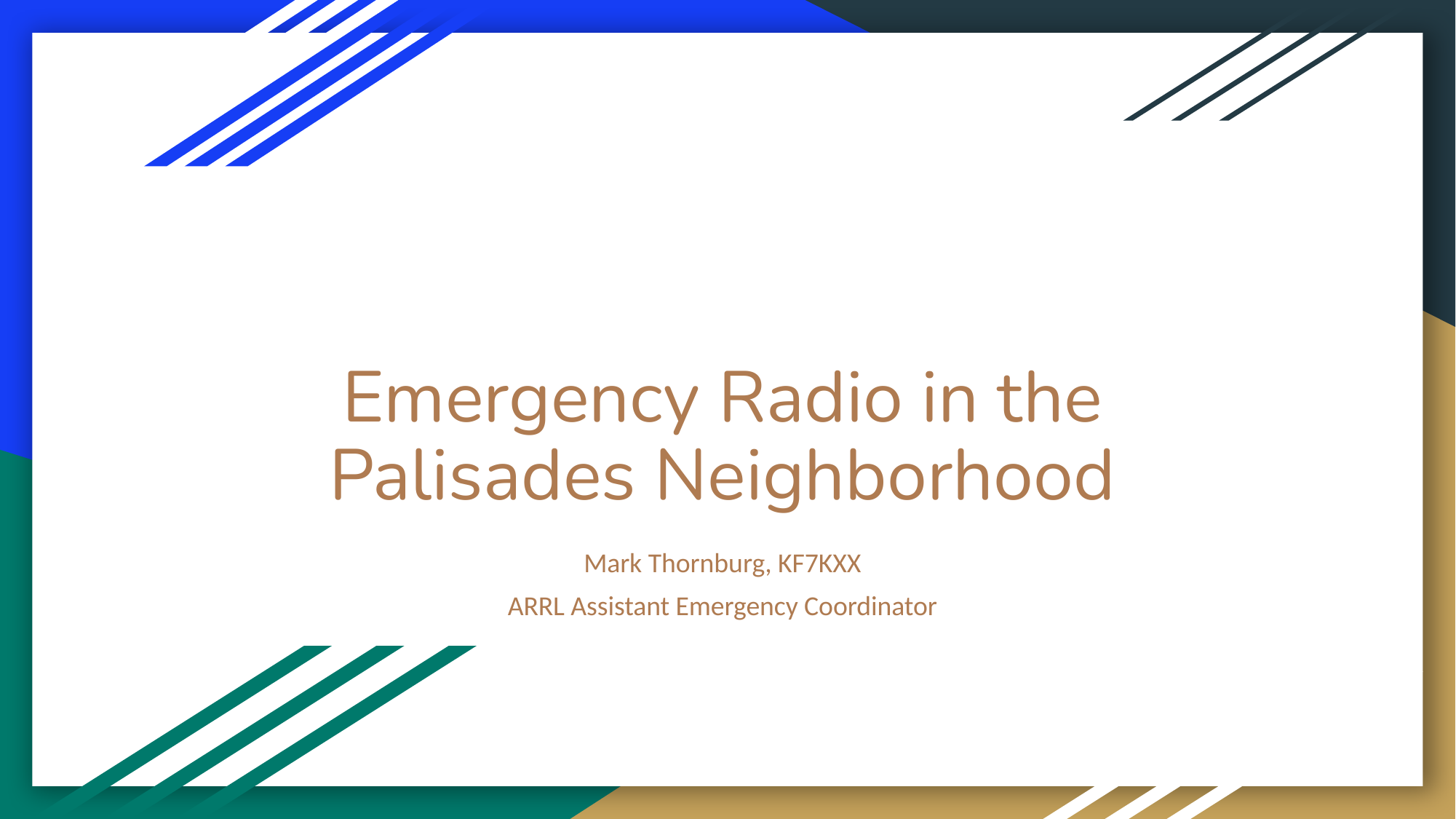

# Emergency Radio in the Palisades Neighborhood
Mark Thornburg, KF7KXX
ARRL Assistant Emergency Coordinator